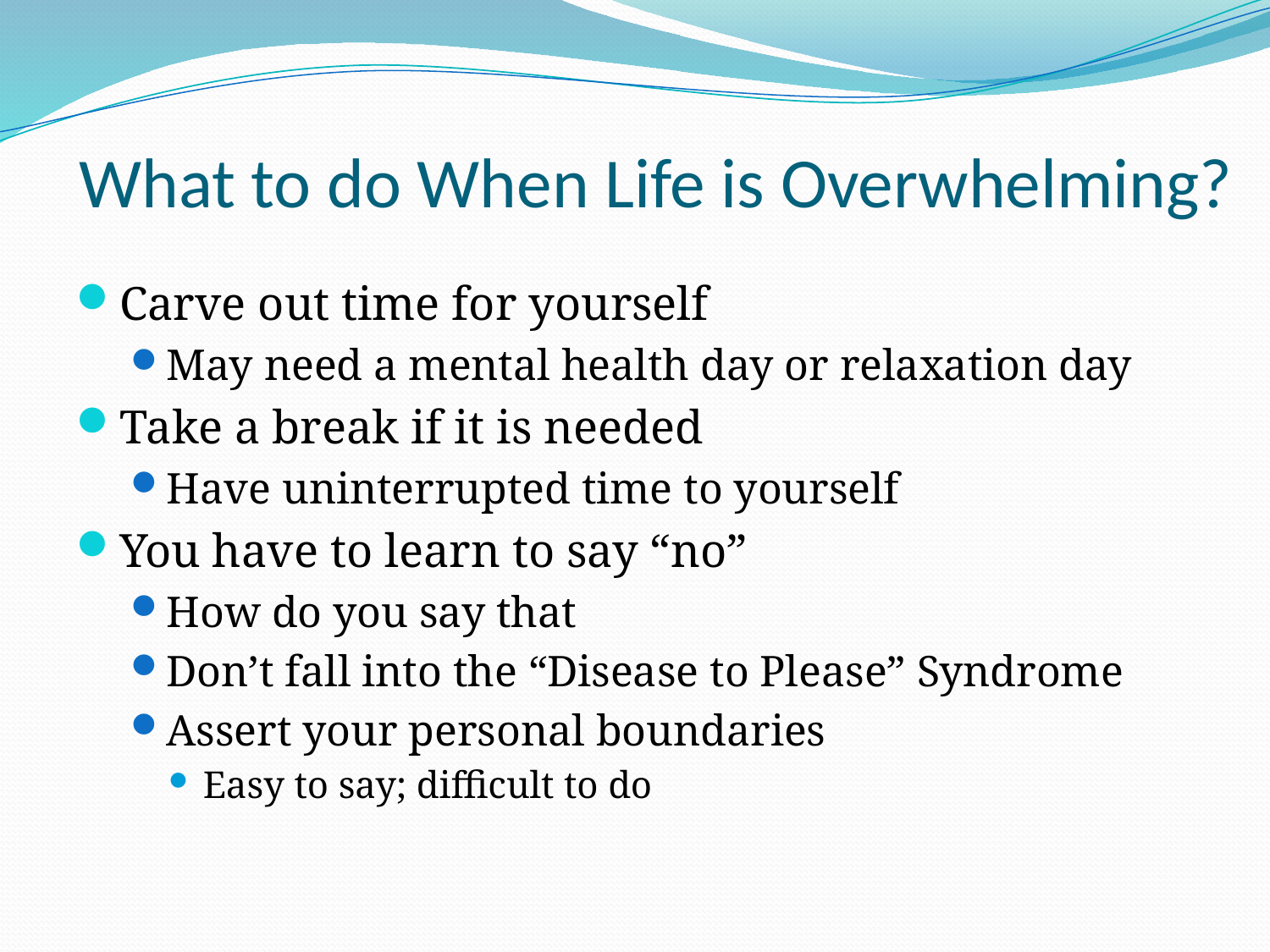

# What to do When Life is Overwhelming?
Carve out time for yourself
May need a mental health day or relaxation day
Take a break if it is needed
Have uninterrupted time to yourself
You have to learn to say “no”
How do you say that
Don’t fall into the “Disease to Please” Syndrome
Assert your personal boundaries
Easy to say; difficult to do